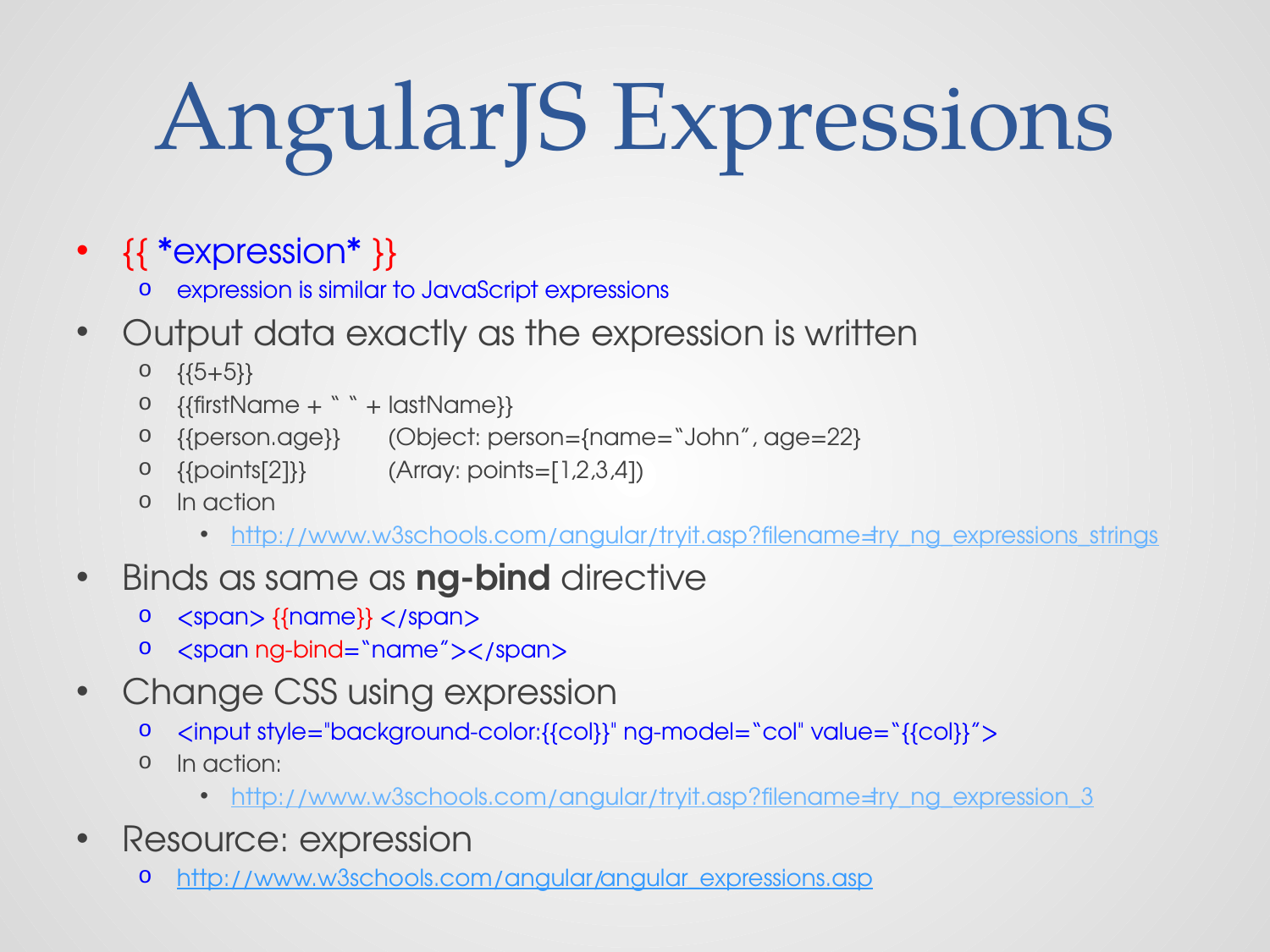

# AngularJS Expressions
{{ *expression* }}
expression is similar to JavaScript expressions
Output data exactly as the expression is written
{{5+5}}
{{firstName + “ “ + lastName}}
{{person.age}}		(Object: person={name=“John”, age=22}
{{points[2]}}		(Array: points=[1,2,3,4])
In action
http://www.w3schools.com/angular/tryit.asp?filename=try_ng_expressions_strings
Binds as same as ng-bind directive
<span> {{name}} </span>
<span ng-bind=“name”></span>
Change CSS using expression
<input style="background-color:{{col}}" ng-model=“col" value=“{{col}}”>
In action:
http://www.w3schools.com/angular/tryit.asp?filename=try_ng_expression_3
Resource: expression
http://www.w3schools.com/angular/angular_expressions.asp